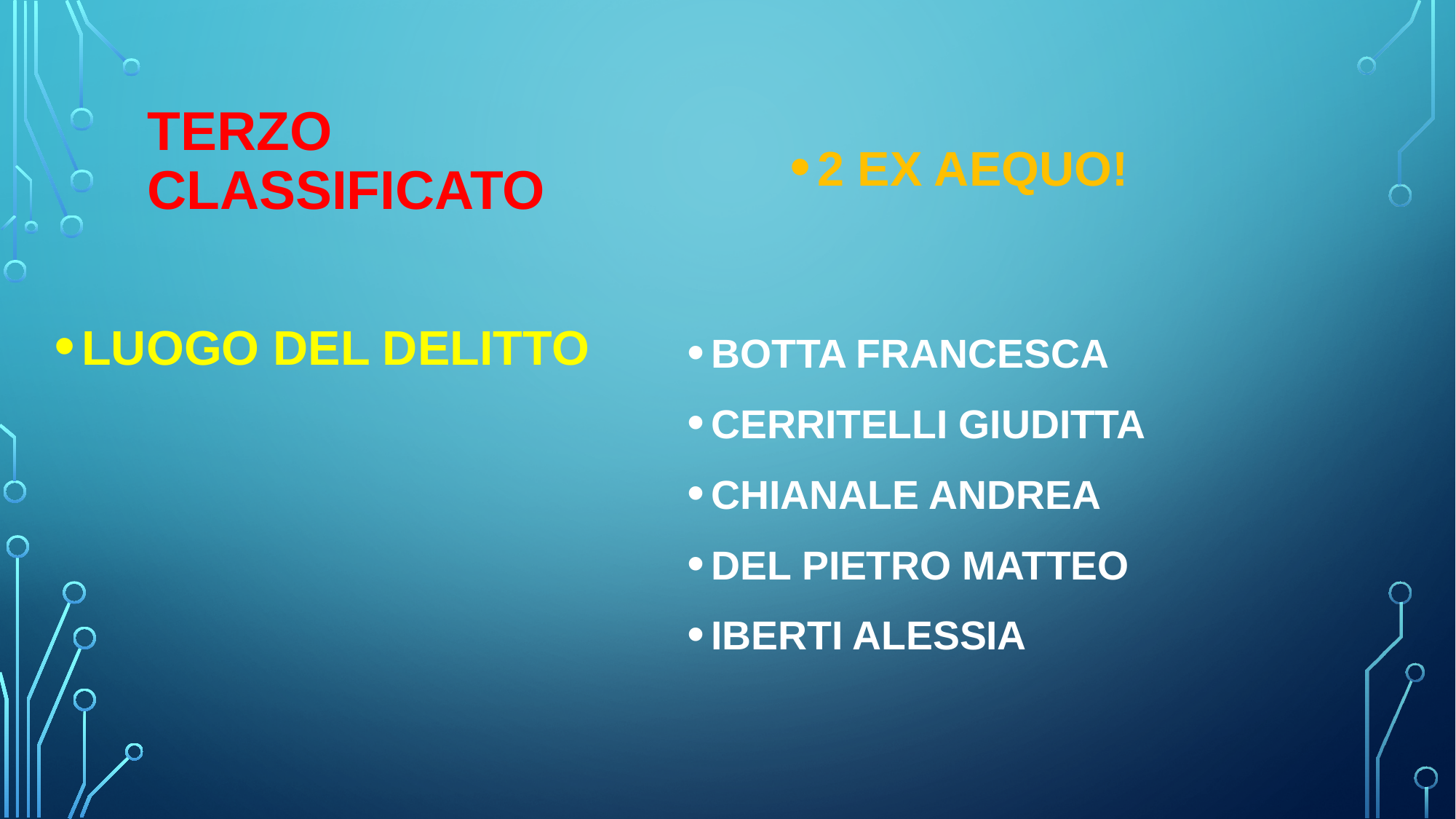

# Terzo classificato
2 EX AEQUO!
LUOGO DEL DELITTO
BOTTA FRANCESCA
CERRITELLI GIUDITTA
CHIANALE ANDREA
DEL PIETRO MATTEO
IBERTI ALESSIA